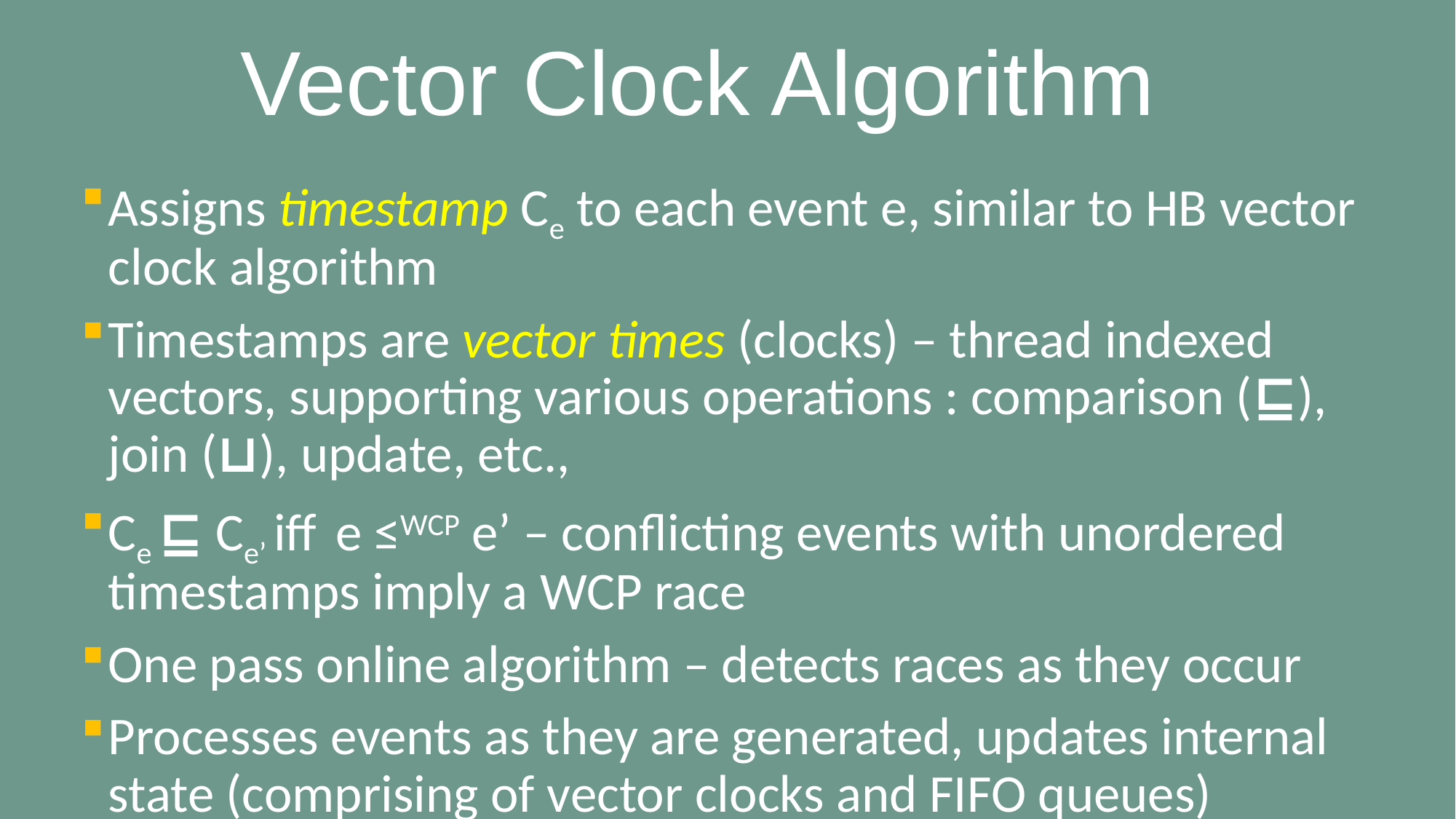

# Vector Clock Algorithm
Assigns timestamp Ce to each event e, similar to HB vector clock algorithm
Timestamps are vector times (clocks) – thread indexed vectors, supporting various operations : comparison (⊑), join (⊔), update, etc.,
Ce ⊑ Ce’ iff  e ≤WCP e’ – conflicting events with unordered timestamps imply a WCP race
One pass online algorithm – detects races as they occur
Processes events as they are generated, updates internal state (comprising of vector clocks and FIFO queues)